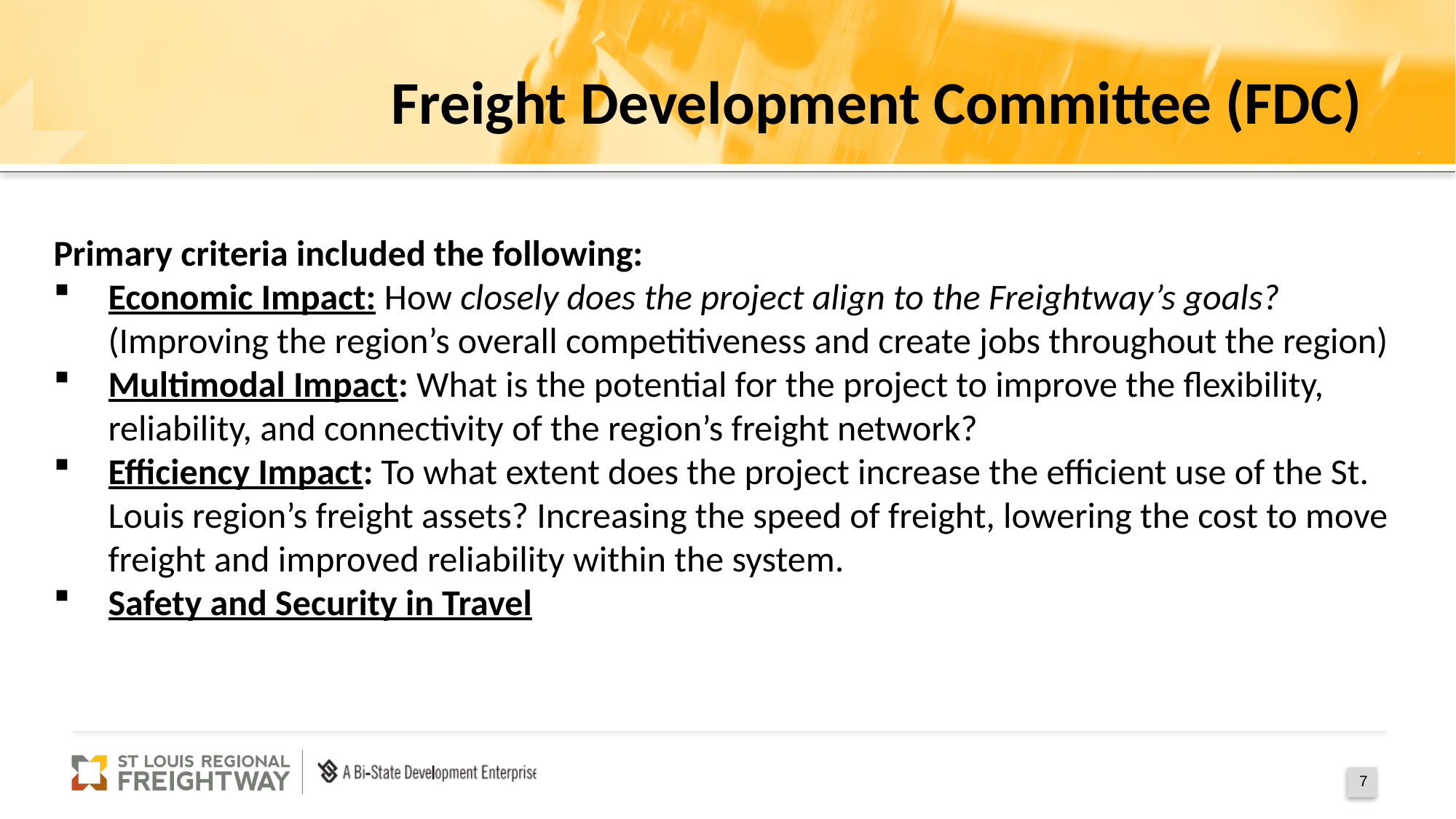

Freight Development Committee (FDC)

Primary criteria included the following:
Economic Impact: How closely does the project align to the Freightway’s goals?  (Improving the region’s overall competitiveness and create jobs throughout the region)
Multimodal Impact: What is the potential for the project to improve the flexibility, reliability, and connectivity of the region’s freight network?
Efficiency Impact: To what extent does the project increase the efficient use of the St. Louis region’s freight assets? Increasing the speed of freight, lowering the cost to move freight and improved reliability within the system.
Safety and Security in Travel